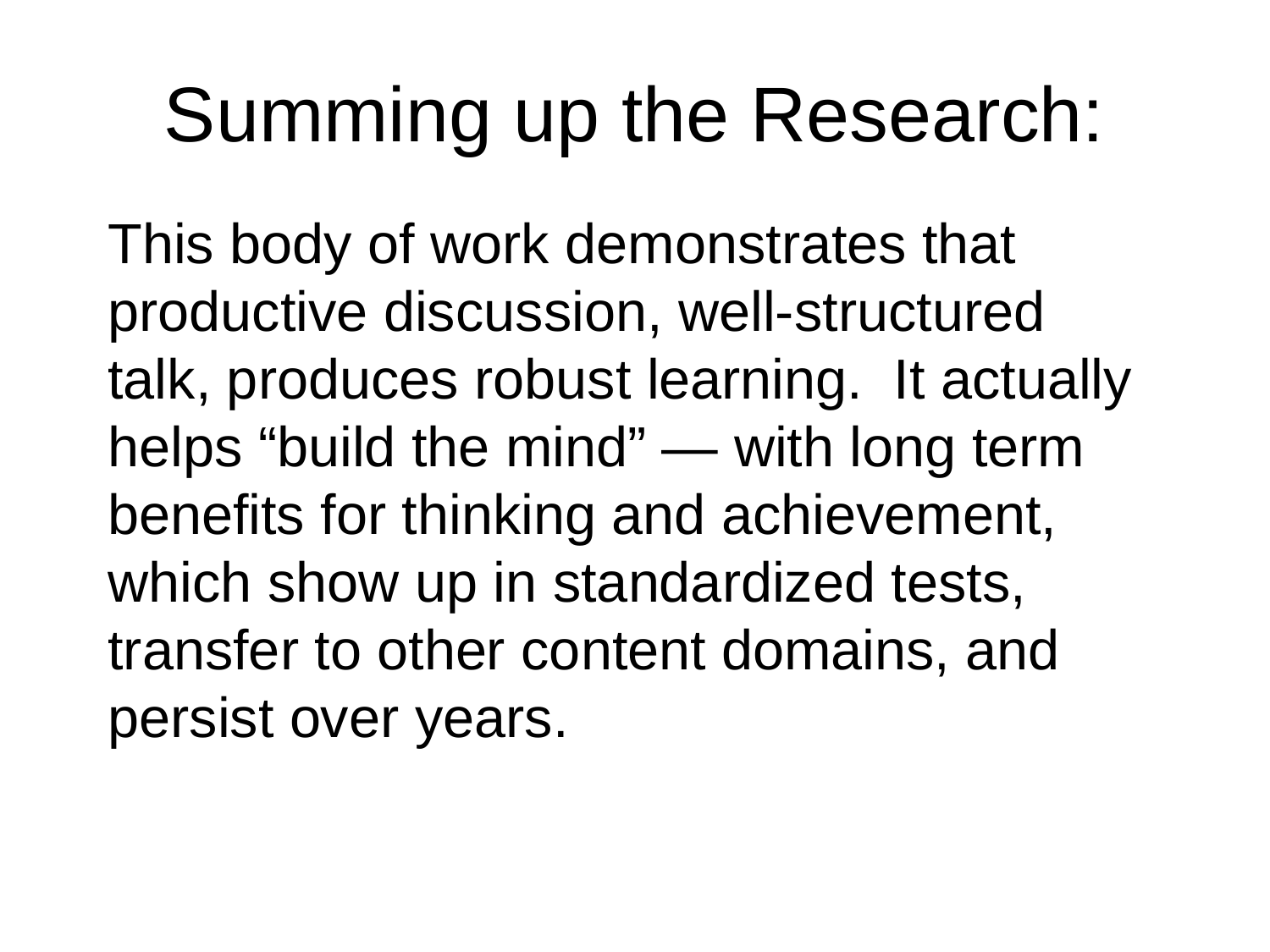

Summing up the Research:
This body of work demonstrates that productive discussion, well-structured talk, produces robust learning.  It actually helps “build the mind” — with long term benefits for thinking and achievement, which show up in standardized tests, transfer to other content domains, and persist over years.